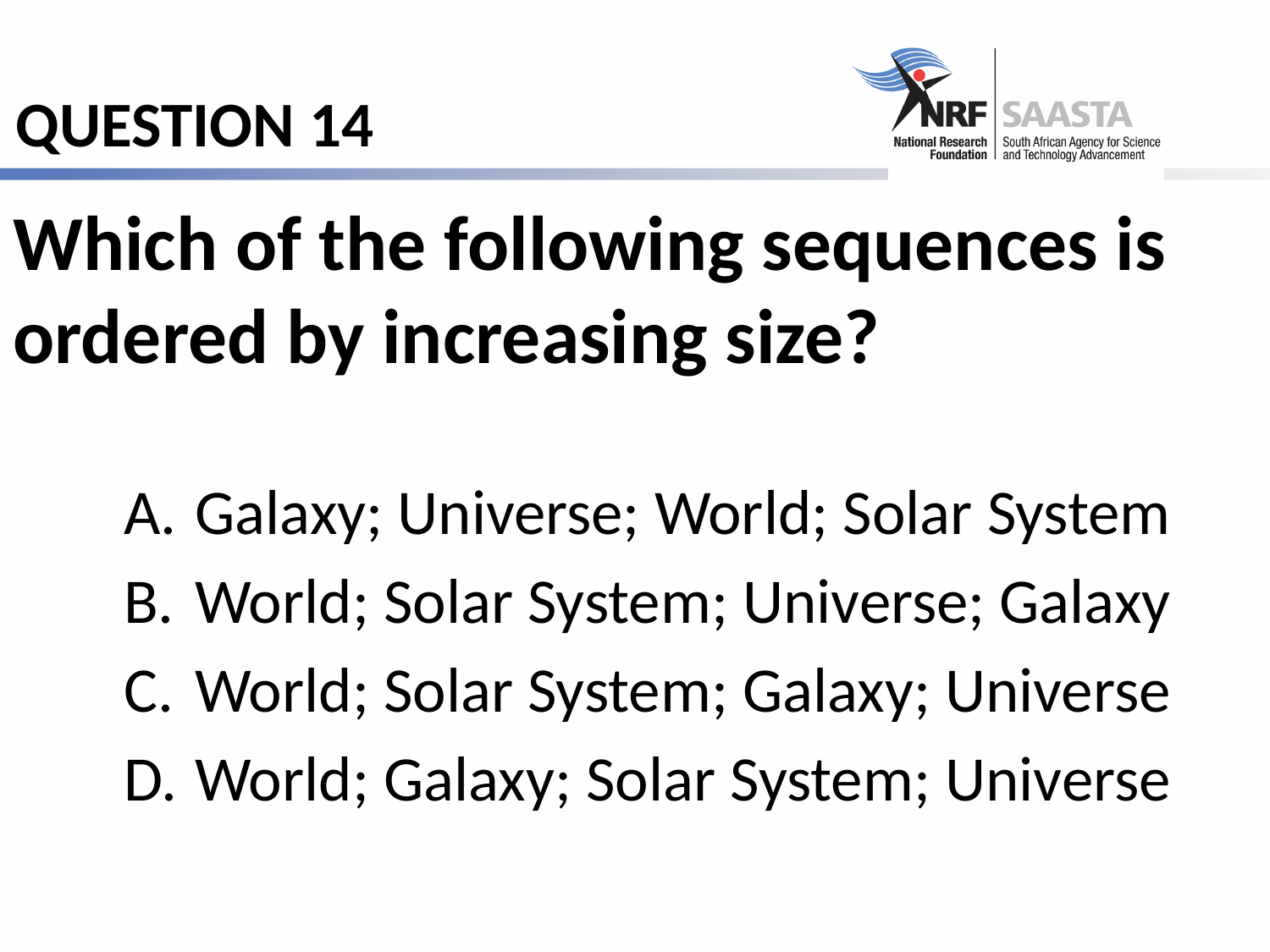

# QUESTION 14
Which of the following sequences is ordered by increasing size?

Galaxy; Universe; World; Solar System
World; Solar System; Universe; Galaxy
World; Solar System; Galaxy; Universe
World; Galaxy; Solar System; Universe